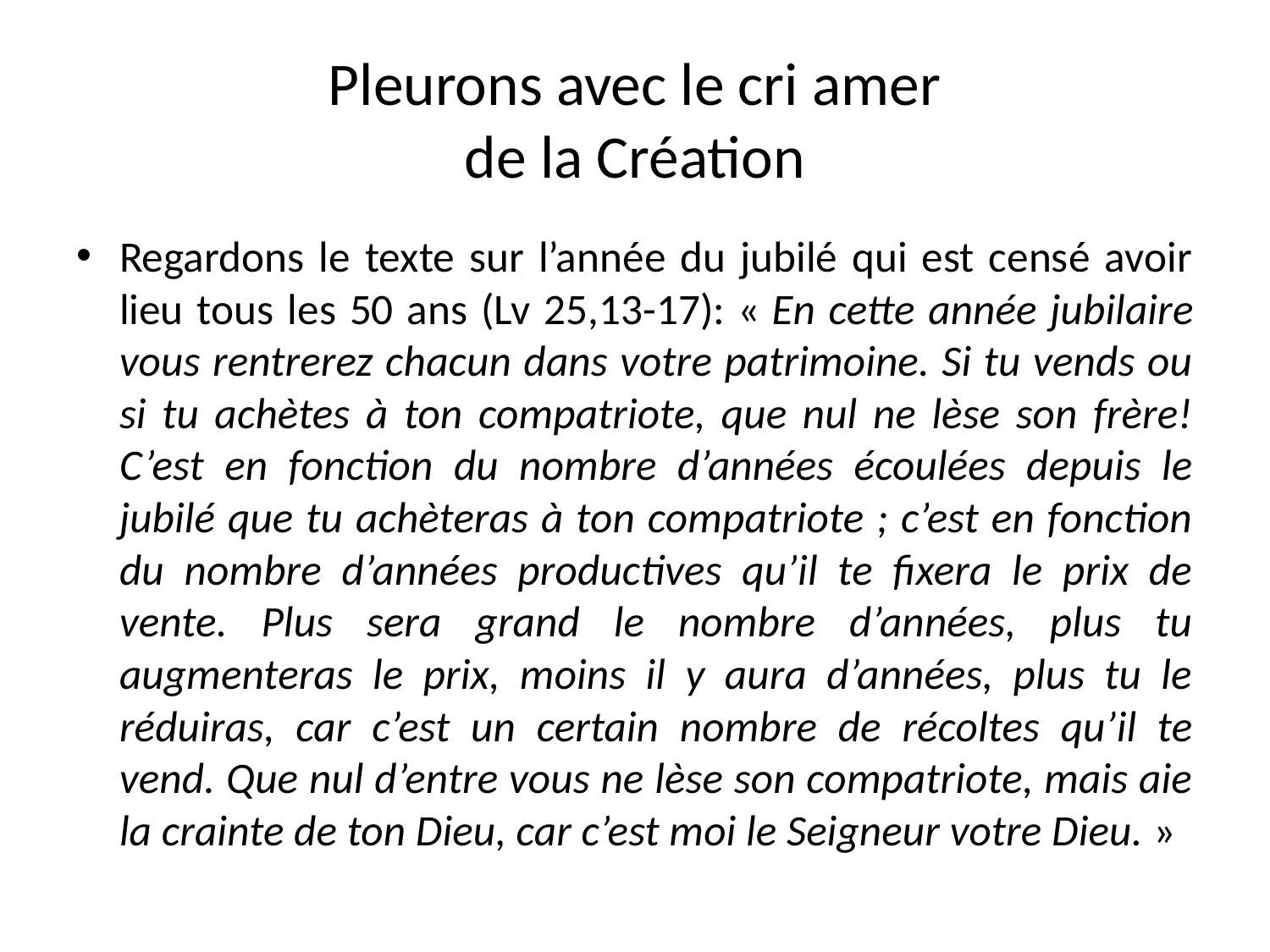

# Pleurons avec le cri amer de la Création
Regardons le texte sur l’année du jubilé qui est censé avoir lieu tous les 50 ans (Lv 25,13-17): « En cette année jubilaire vous rentrerez chacun dans votre patrimoine. Si tu vends ou si tu achètes à ton compatriote, que nul ne lèse son frère! C’est en fonction du nombre d’années écoulées depuis le jubilé que tu achèteras à ton compatriote ; c’est en fonction du nombre d’années productives qu’il te fixera le prix de vente. Plus sera grand le nombre d’années, plus tu augmenteras le prix, moins il y aura d’années, plus tu le réduiras, car c’est un certain nombre de récoltes qu’il te vend. Que nul d’entre vous ne lèse son compatriote, mais aie la crainte de ton Dieu, car c’est moi le Seigneur votre Dieu. »